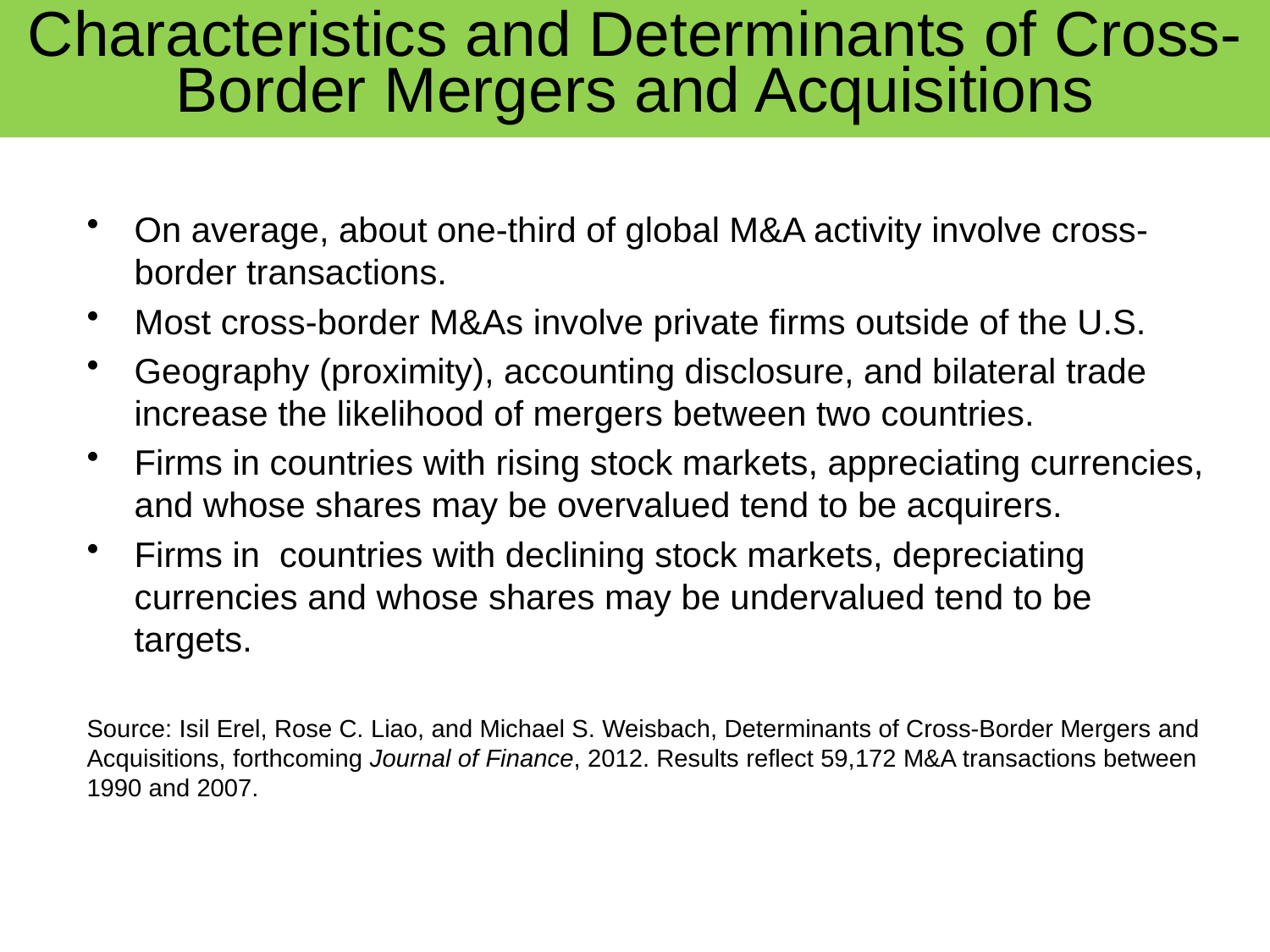

# Characteristics and Determinants of Cross-Border Mergers and Acquisitions
On average, about one-third of global M&A activity involve cross-border transactions.
Most cross-border M&As involve private firms outside of the U.S.
Geography (proximity), accounting disclosure, and bilateral trade increase the likelihood of mergers between two countries.
Firms in countries with rising stock markets, appreciating currencies, and whose shares may be overvalued tend to be acquirers.
Firms in  countries with declining stock markets, depreciating currencies and whose shares may be undervalued tend to be targets.

Source: Isil Erel, Rose C. Liao, and Michael S. Weisbach, Determinants of Cross-Border Mergers and Acquisitions, forthcoming Journal of Finance, 2012. Results reflect 59,172 M&A transactions between 1990 and 2007.